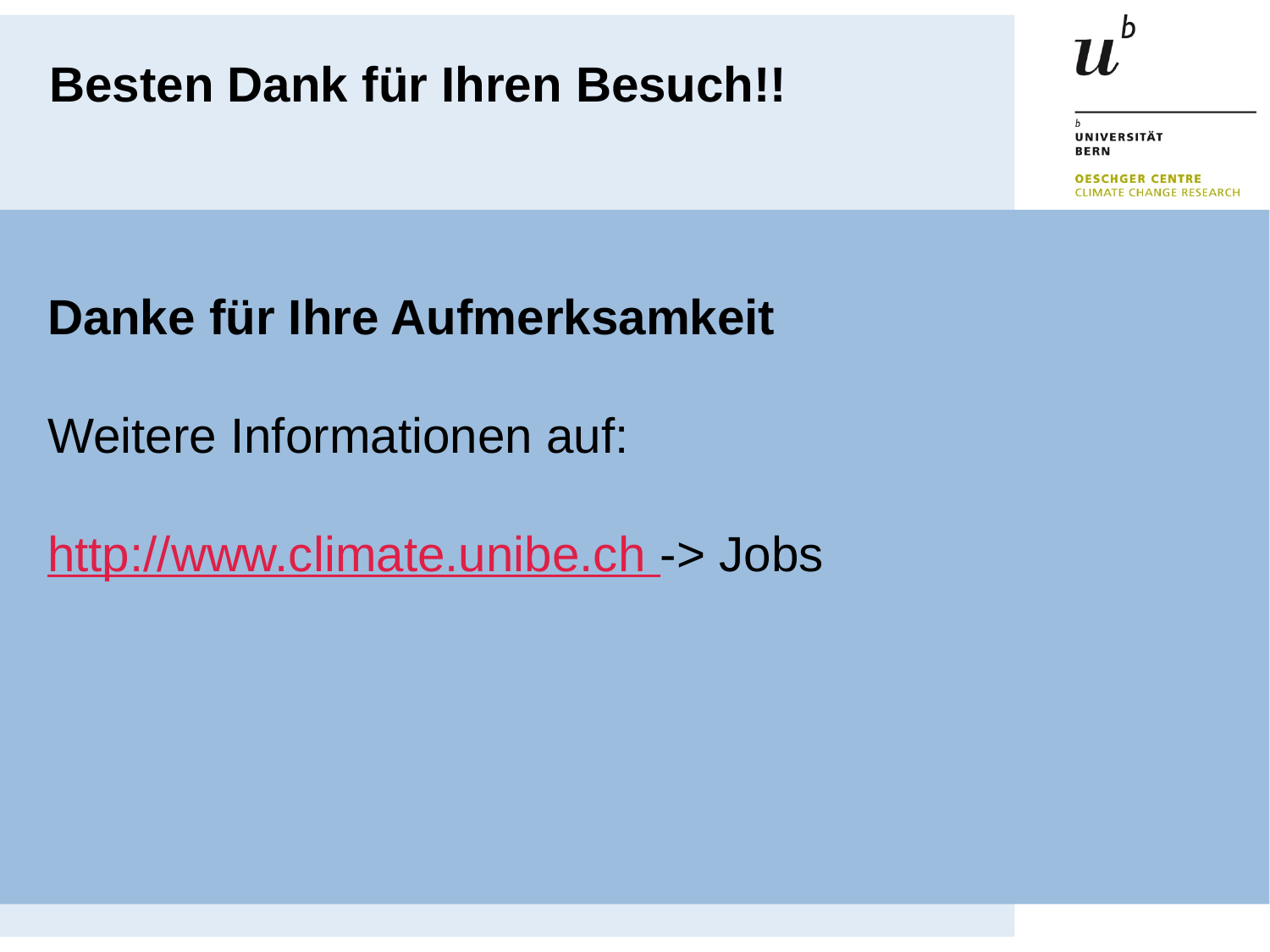

Besten Dank für Ihren Besuch!!
Danke für Ihre Aufmerksamkeit

Weitere Informationen auf:

http://www.climate.unibe.ch -> Jobs